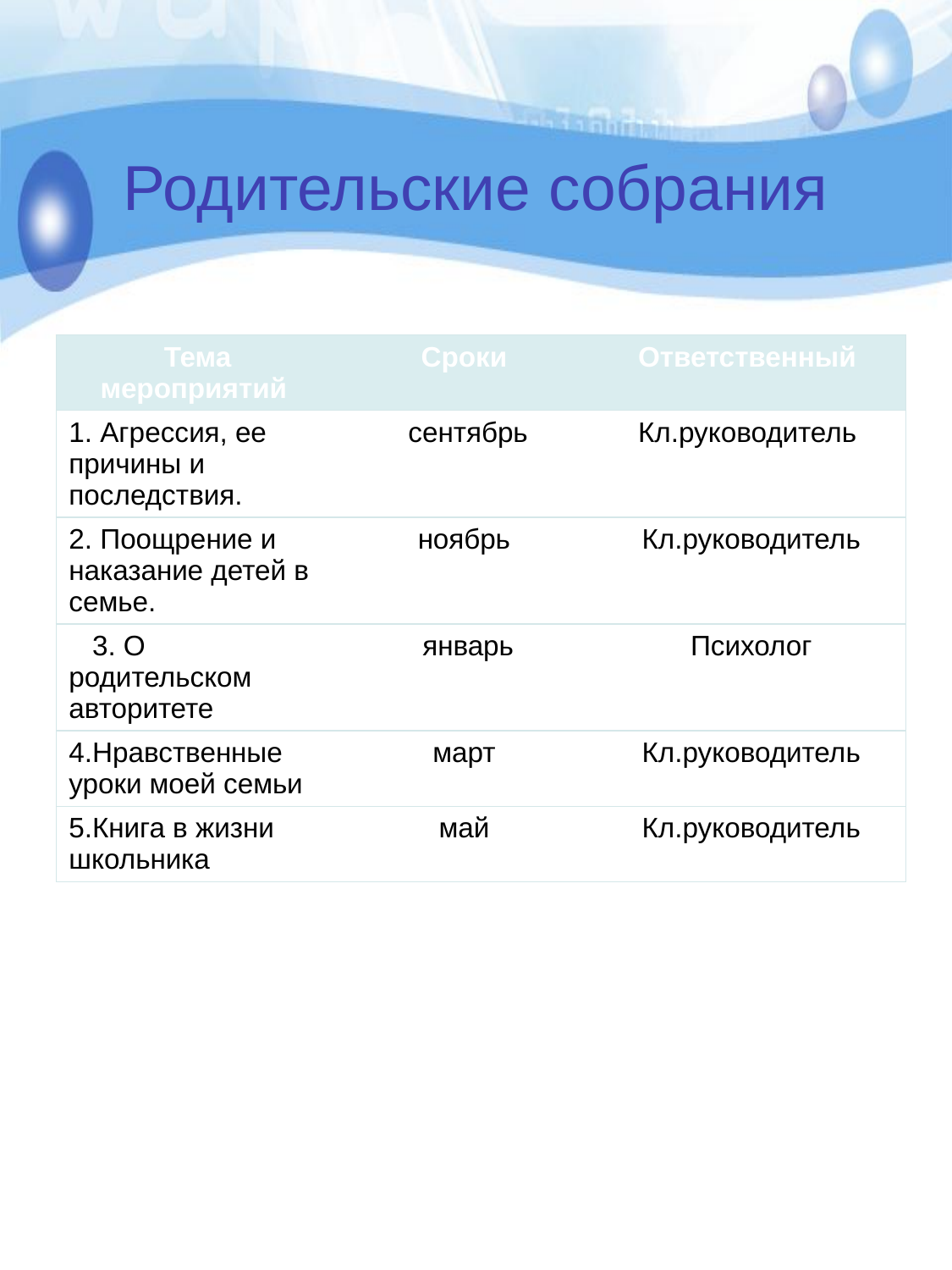

# Родительские собрания

| Тема мероприятий | Сроки | Ответственный |
| --- | --- | --- |
| 1. Агрессия, ее причины и последствия. | сентябрь | Кл.руководитель |
| 2. Поощрение и наказание детей в семье. | ноябрь | Кл.руководитель |
| 3. О родительском авторитете | январь | Психолог |
| 4.Нравственные уроки моей семьи | март | Кл.руководитель |
| 5.Книга в жизни школьника | май | Кл.руководитель |